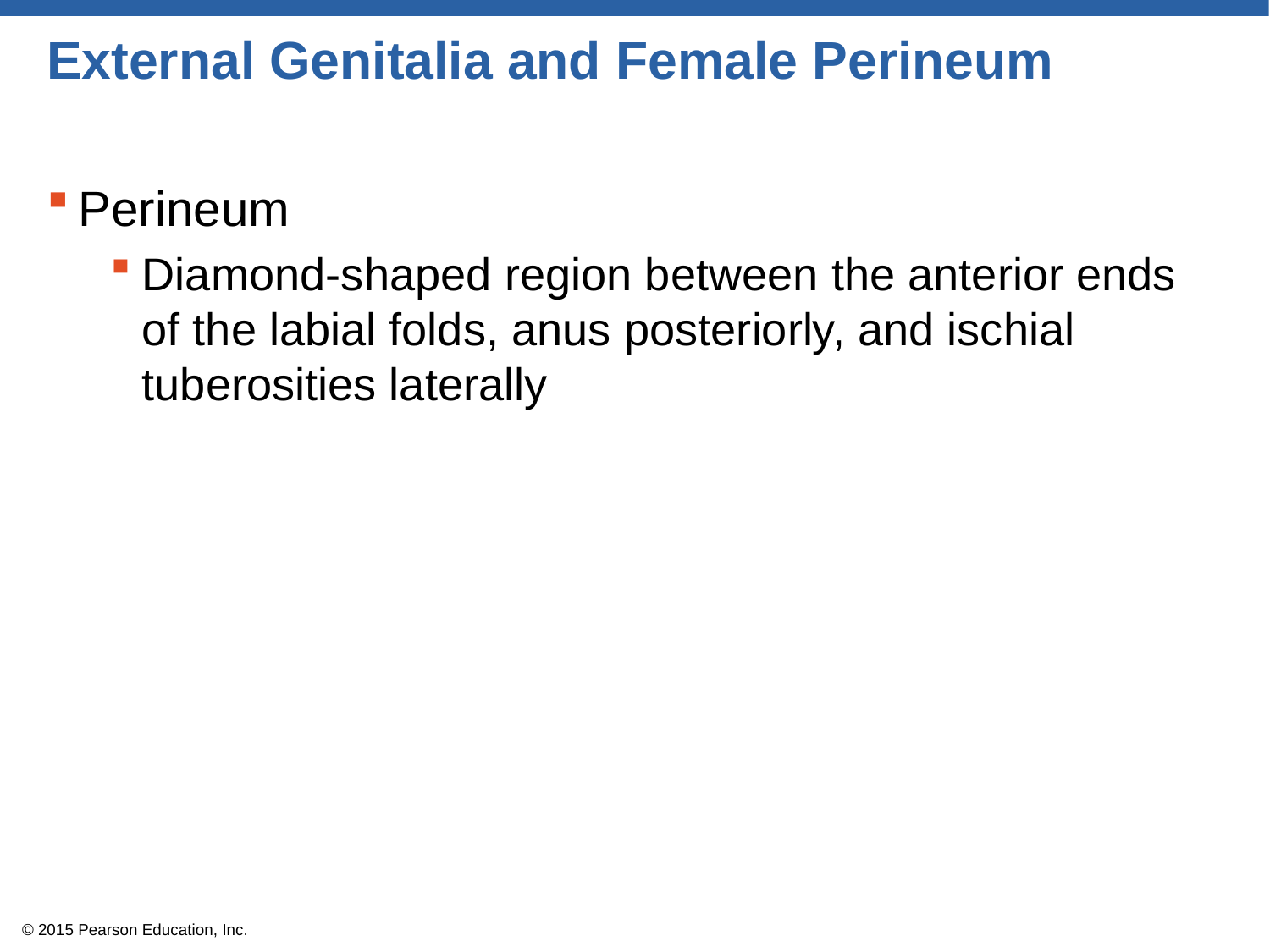

# External Genitalia and Female Perineum
Perineum
Diamond-shaped region between the anterior ends of the labial folds, anus posteriorly, and ischial tuberosities laterally
© 2015 Pearson Education, Inc.